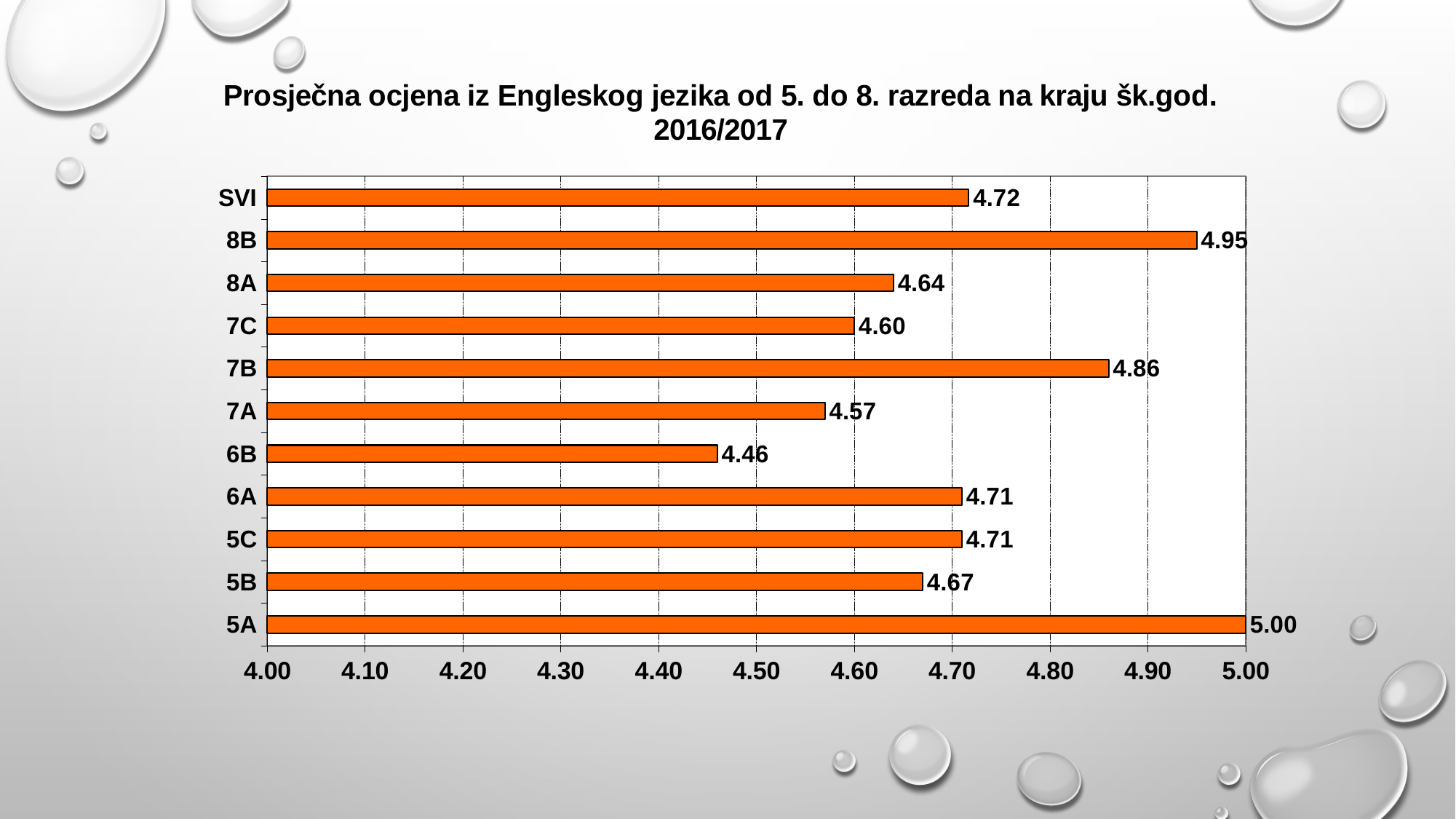

### Chart

| Category |  |
|---|---|
| 5A | 5.0 |
| 5B | 4.67 |
| 5C | 4.71 |
| 6A | 4.71 |
| 6B | 4.46 |
| 7A | 4.57 |
| 7B | 4.86 |
| 7C | 4.6 |
| 8A | 4.64 |
| 8B | 4.95 |
| SVI | 4.7170000000000005 |